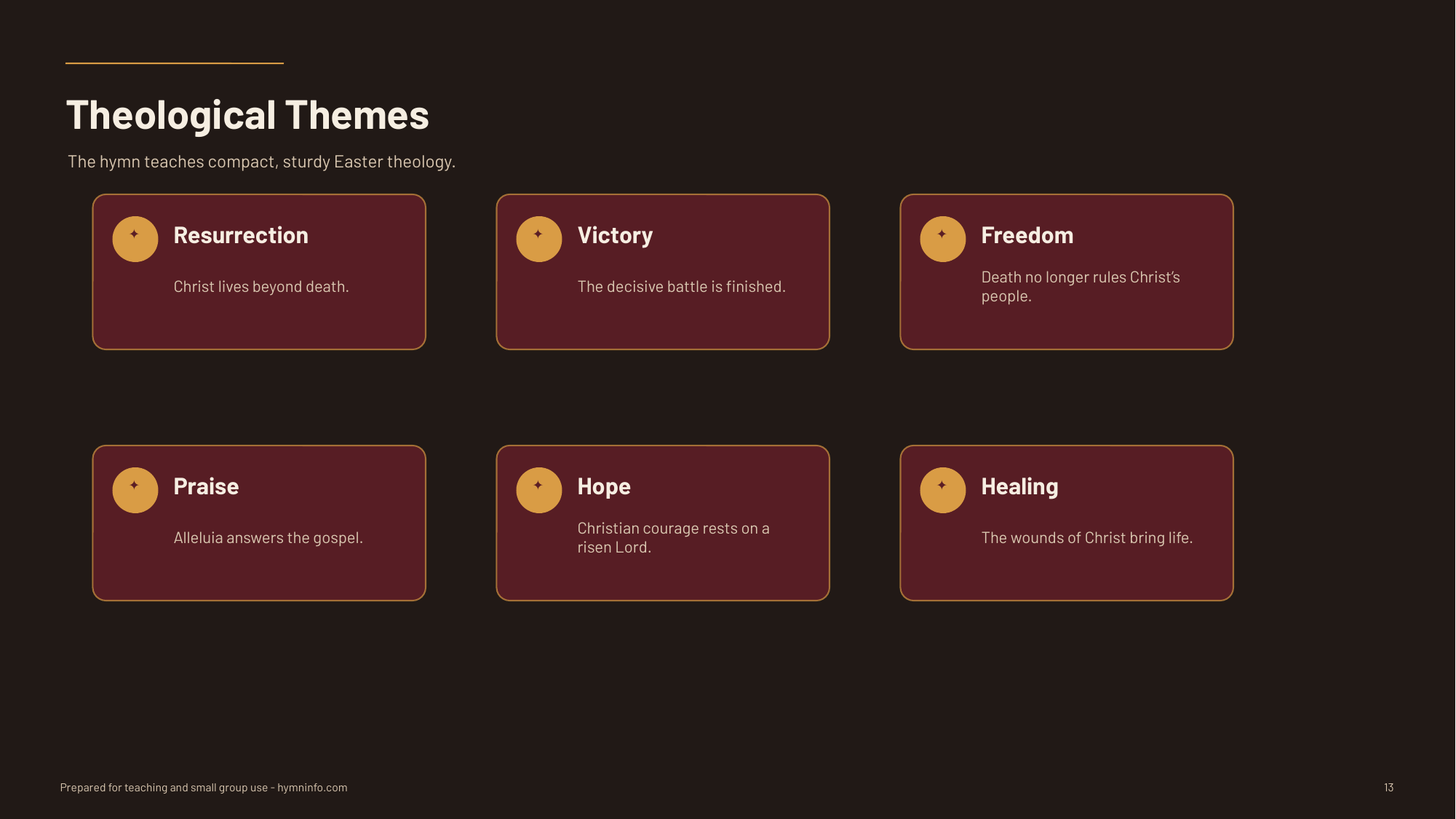

Theological Themes
The hymn teaches compact, sturdy Easter theology.

Resurrection
Victory
Freedom
✦
✦
✦
Christ lives beyond death.
The decisive battle is finished.
Death no longer rules Christ’s people.

Praise
Hope
Healing
✦
✦
✦
Alleluia answers the gospel.
Christian courage rests on a risen Lord.
The wounds of Christ bring life.
Prepared for teaching and small group use - hymninfo.com
13